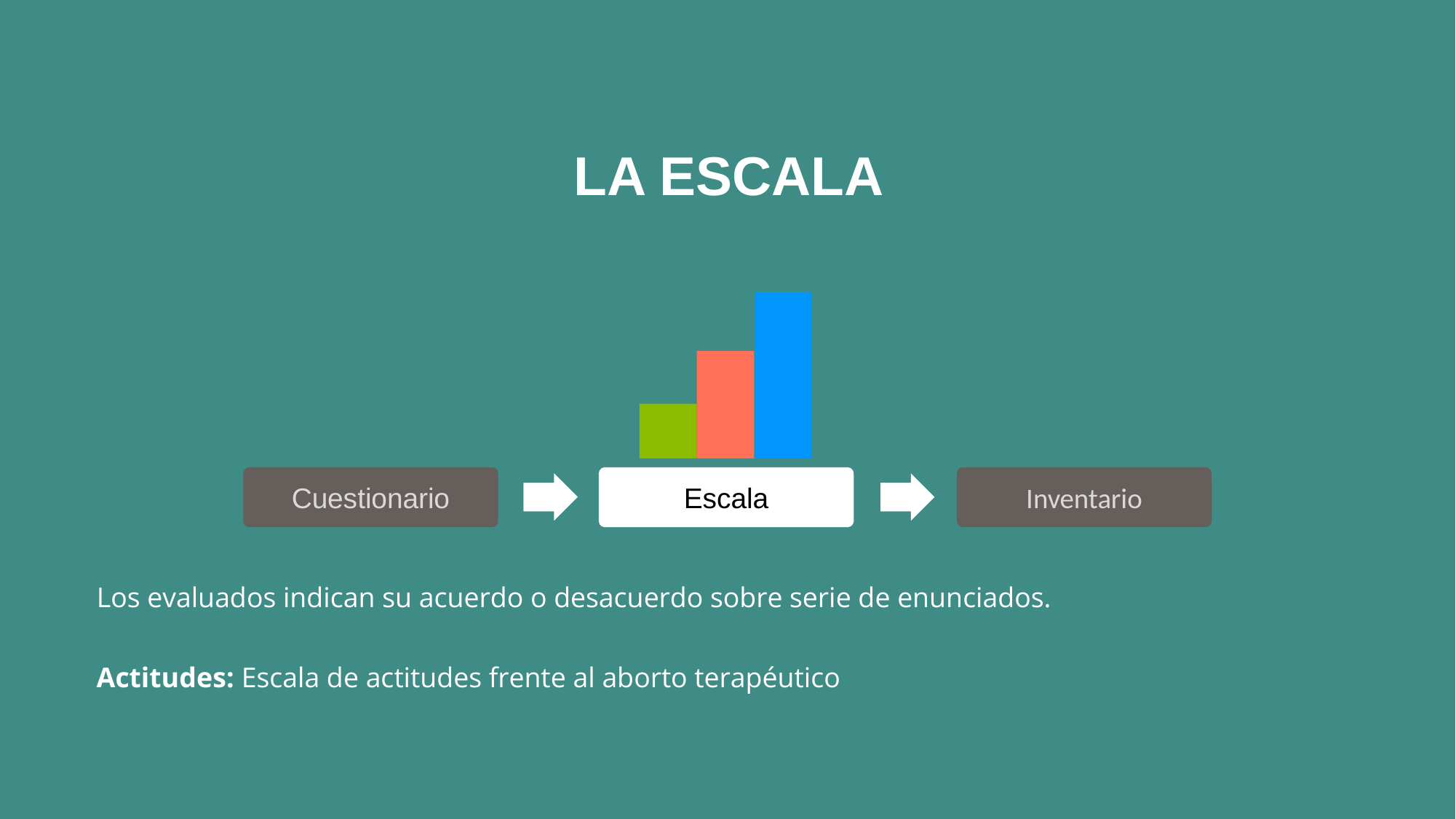

LA ESCALA

Cuestionario
Escala
Inventario

Los evaluados indican su acuerdo o desacuerdo sobre serie de enunciados.
Actitudes: Escala de actitudes frente al aborto terapéutico